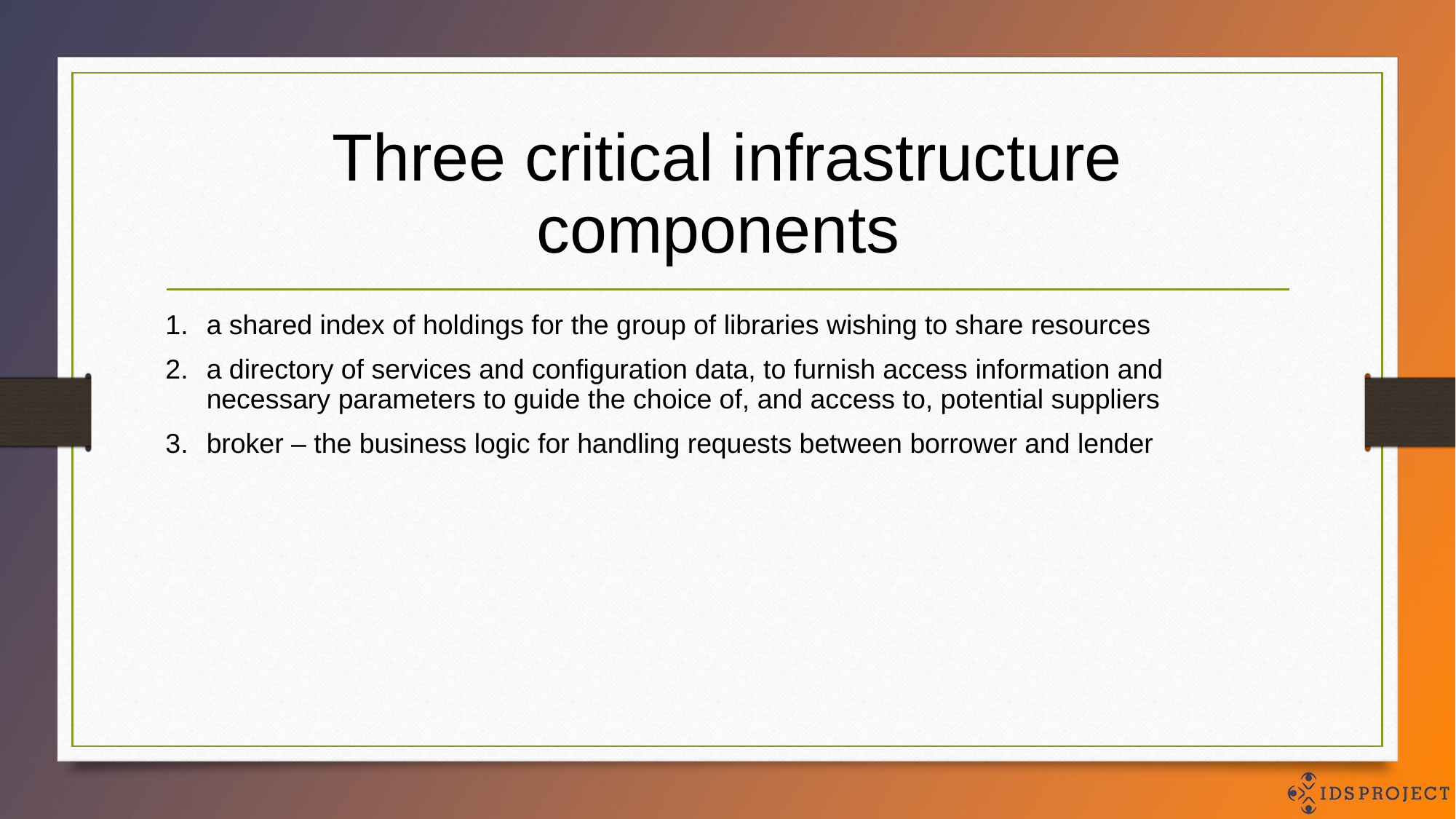

# Three critical infrastructure components
a shared index of holdings for the group of libraries wishing to share resources
a directory of services and configuration data, to furnish access information and necessary parameters to guide the choice of, and access to, potential suppliers
broker – the business logic for handling requests between borrower and lender